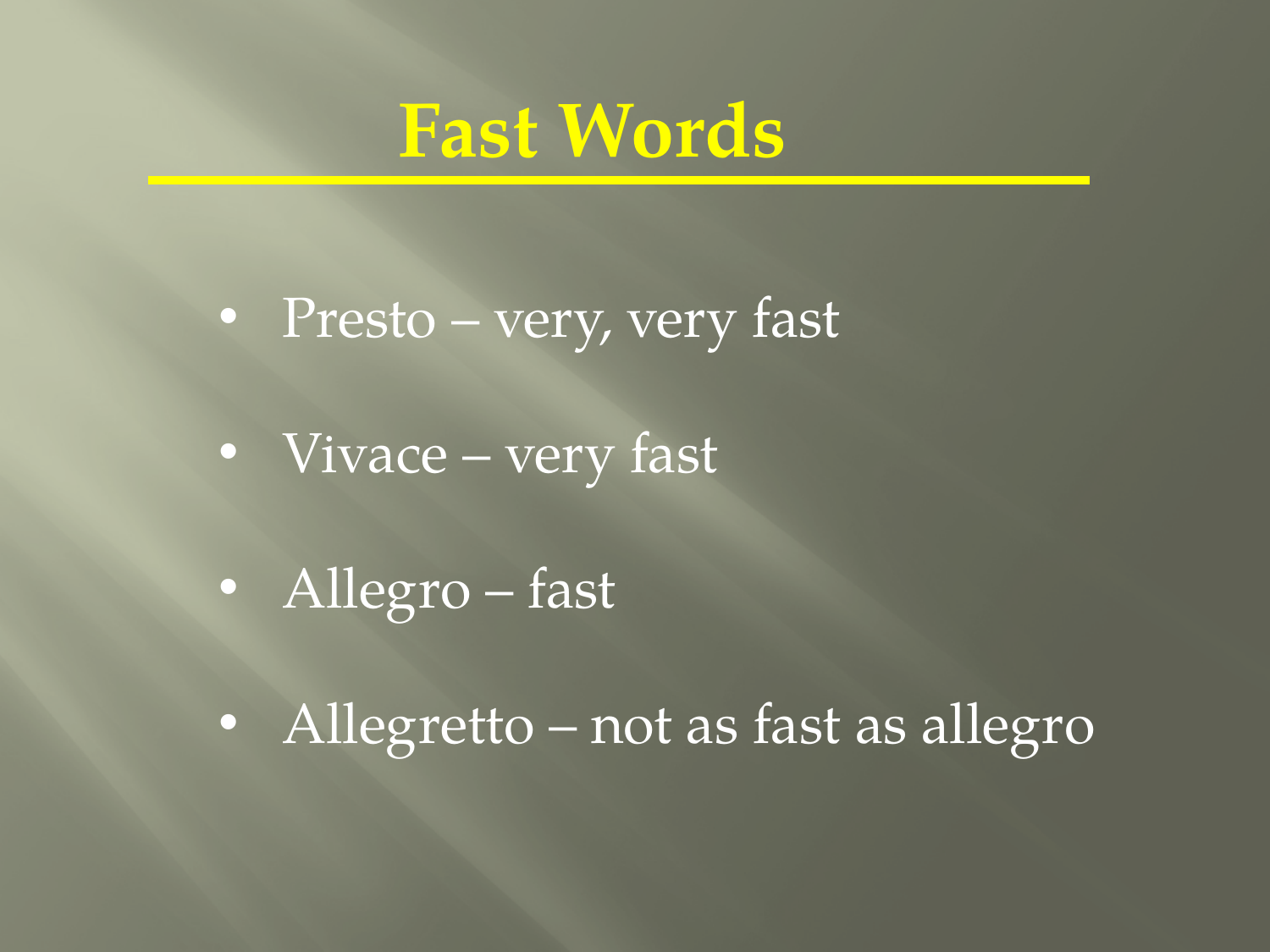

Fast Words
Presto – very, very fast

Vivace – very fast

Allegro – fast

Allegretto – not as fast as allegro